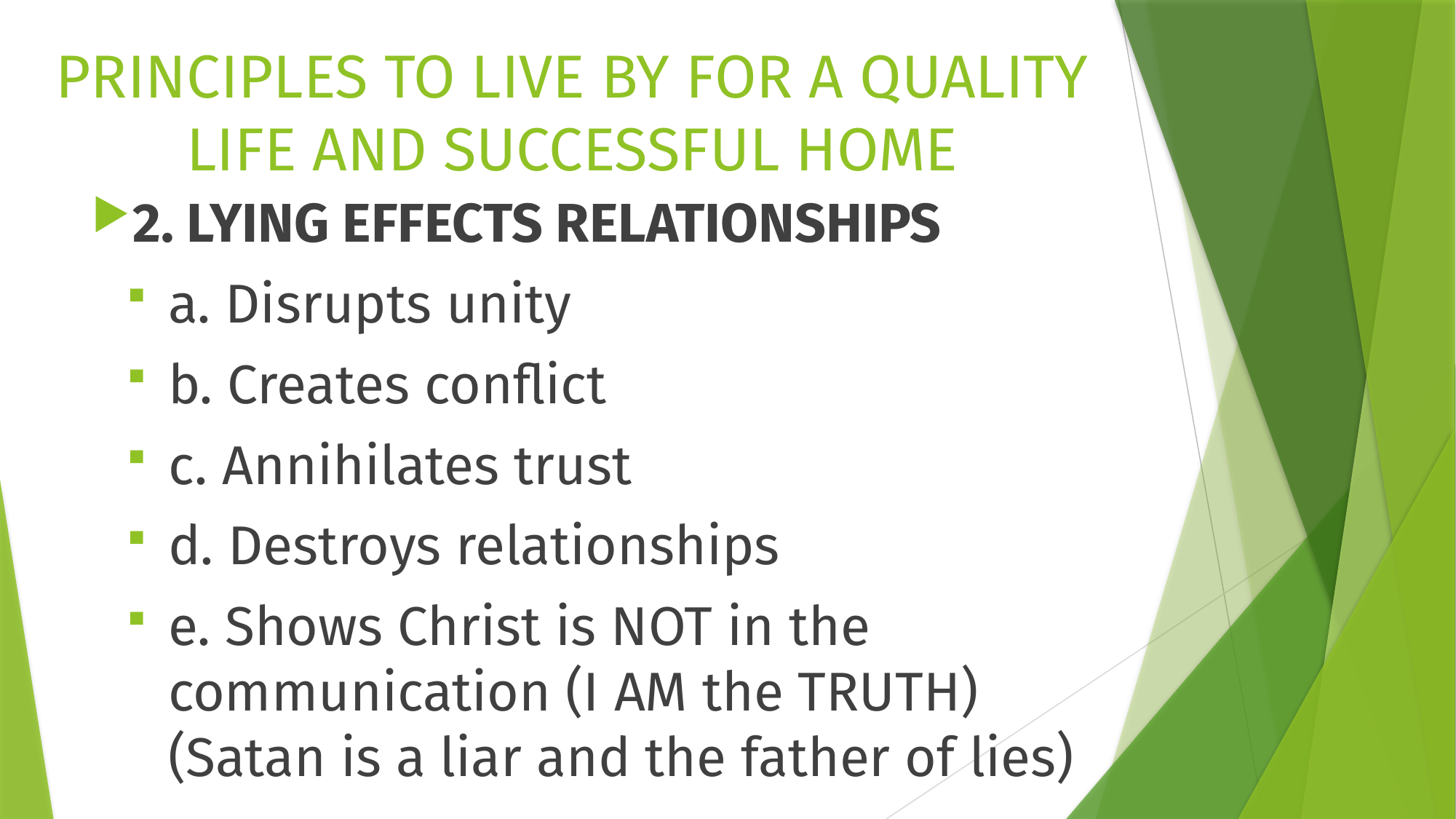

# PRINCIPLES TO LIVE BY FOR A QUALITY LIFE AND SUCCESSFUL HOME
2. LYING EFFECTS RELATIONSHIPS
a. Disrupts unity
b. Creates conflict
c. Annihilates trust
d. Destroys relationships
e. Shows Christ is NOT in the communication (I AM the TRUTH) (Satan is a liar and the father of lies)